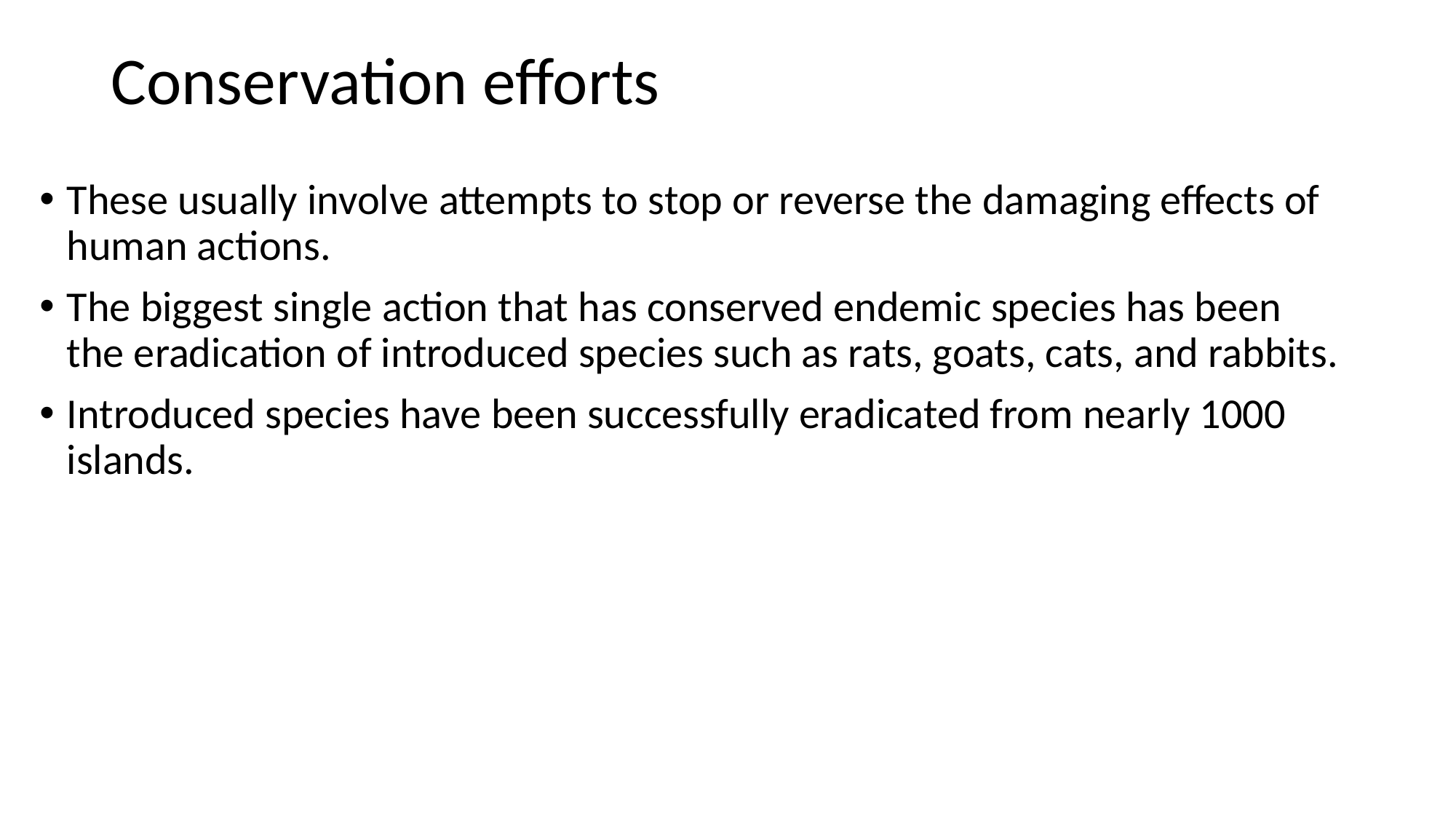

# Conservation efforts
These usually involve attempts to stop or reverse the damaging effects of human actions.
The biggest single action that has conserved endemic species has been the eradication of introduced species such as rats, goats, cats, and rabbits.
Introduced species have been successfully eradicated from nearly 1000 islands.